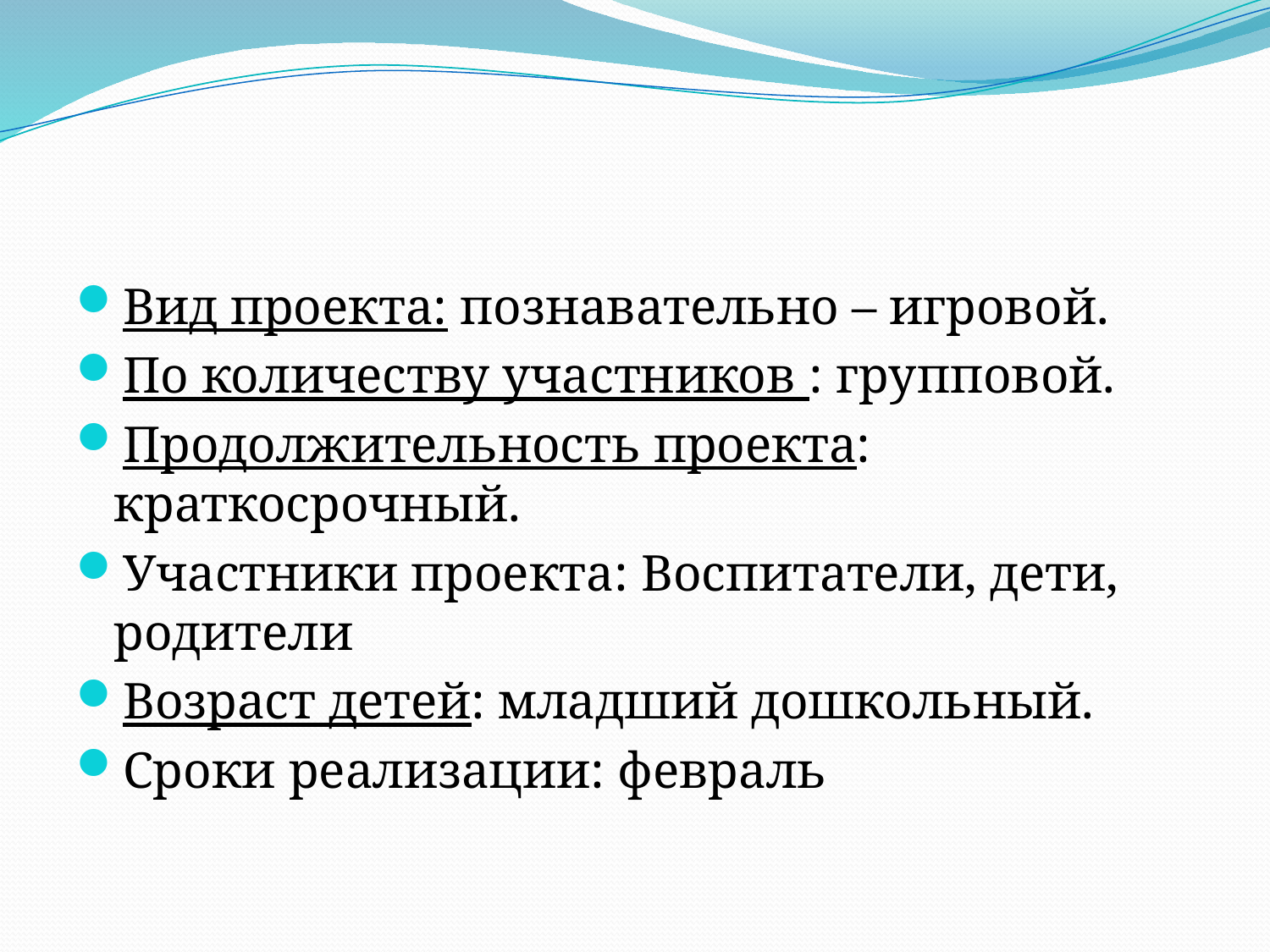

#
Вид проекта: познавательно – игровой.
По количеству участников : групповой.
Продолжительность проекта: краткосрочный.
Участники проекта: Воспитатели, дети, родители
Возраст детей: младший дошкольный.
Сроки реализации: февраль